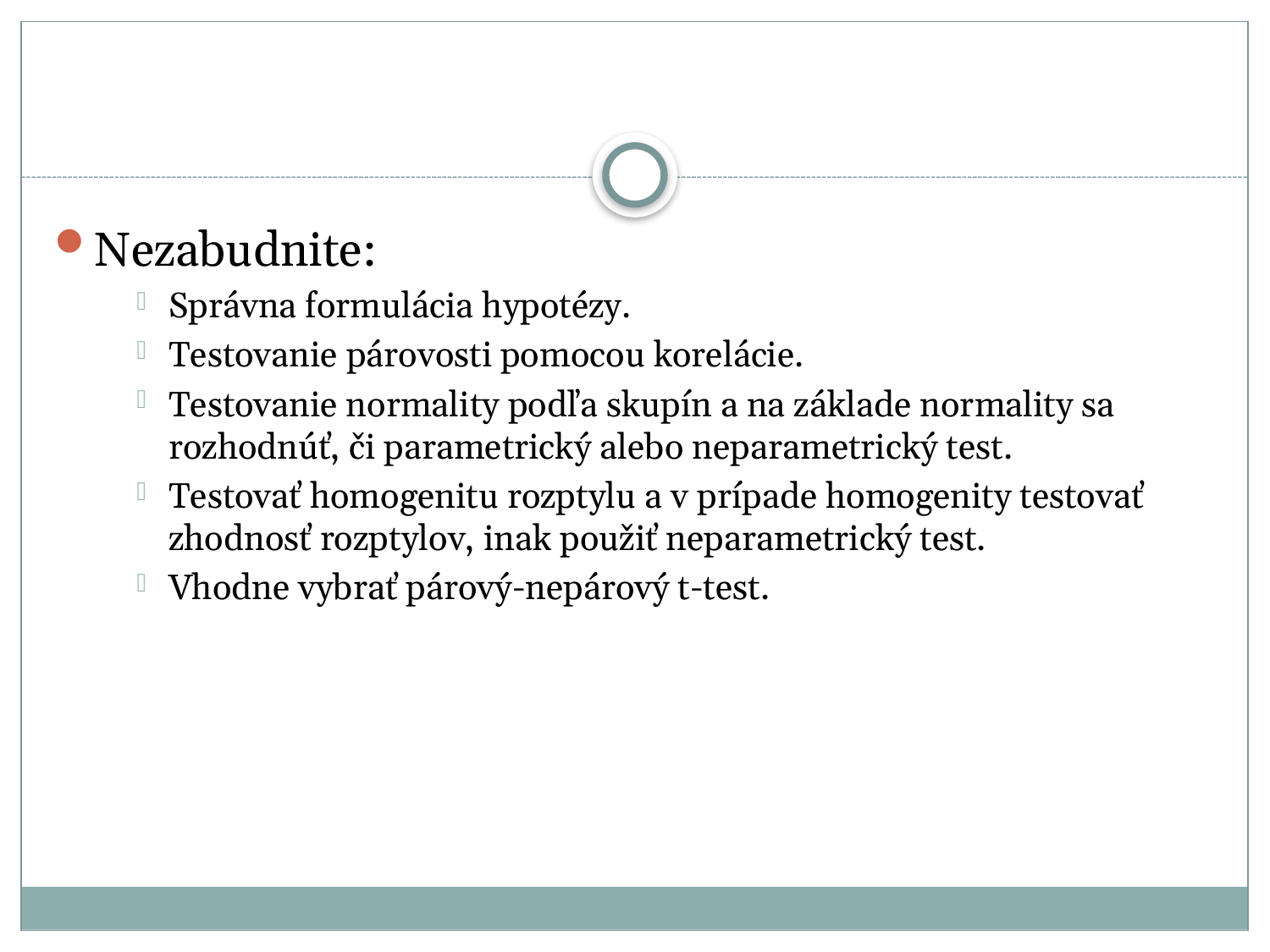

#
Nezabudnite:
Správna formulácia hypotézy.
Testovanie párovosti pomocou korelácie.
Testovanie normality podľa skupín a na základe normality sa rozhodnúť, či parametrický alebo neparametrický test.
Testovať homogenitu rozptylu a v prípade homogenity testovať zhodnosť rozptylov, inak použiť neparametrický test.
Vhodne vybrať párový-nepárový t-test.